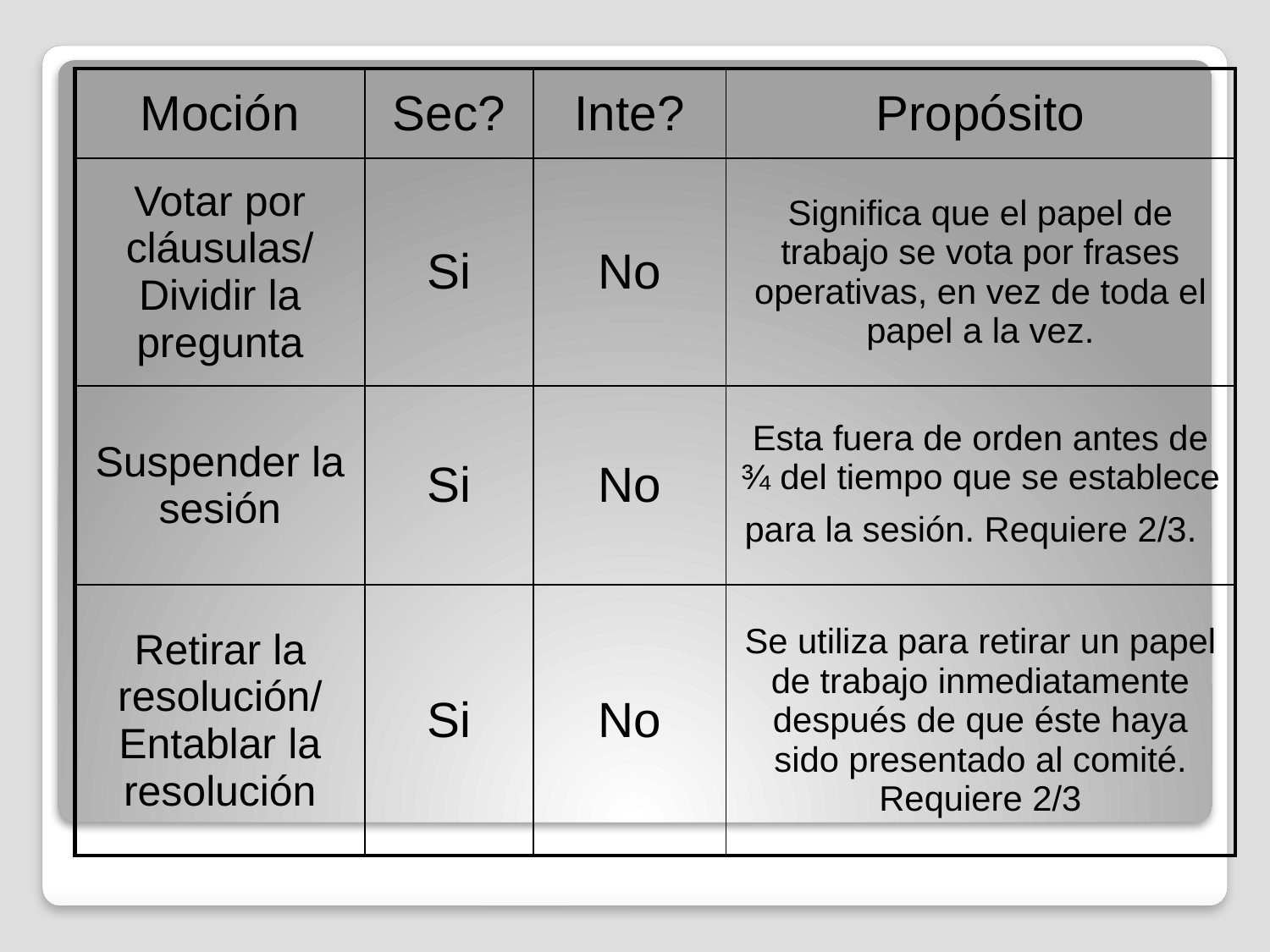

| Moción | Sec? | Inte? | Propósito |
| --- | --- | --- | --- |
| Votar por cláusulas/ Dividir la pregunta | Si | No | Significa que el papel de trabajo se vota por frases operativas, en vez de toda el papel a la vez. |
| Suspender la sesión | Si | No | Esta fuera de orden antes de ¾ del tiempo que se establece para la sesión. Requiere 2/3. |
| Retirar la resolución/ Entablar la resolución | Si | No | Se utiliza para retirar un papel de trabajo inmediatamente después de que éste haya sido presentado al comité. Requiere 2/3 |